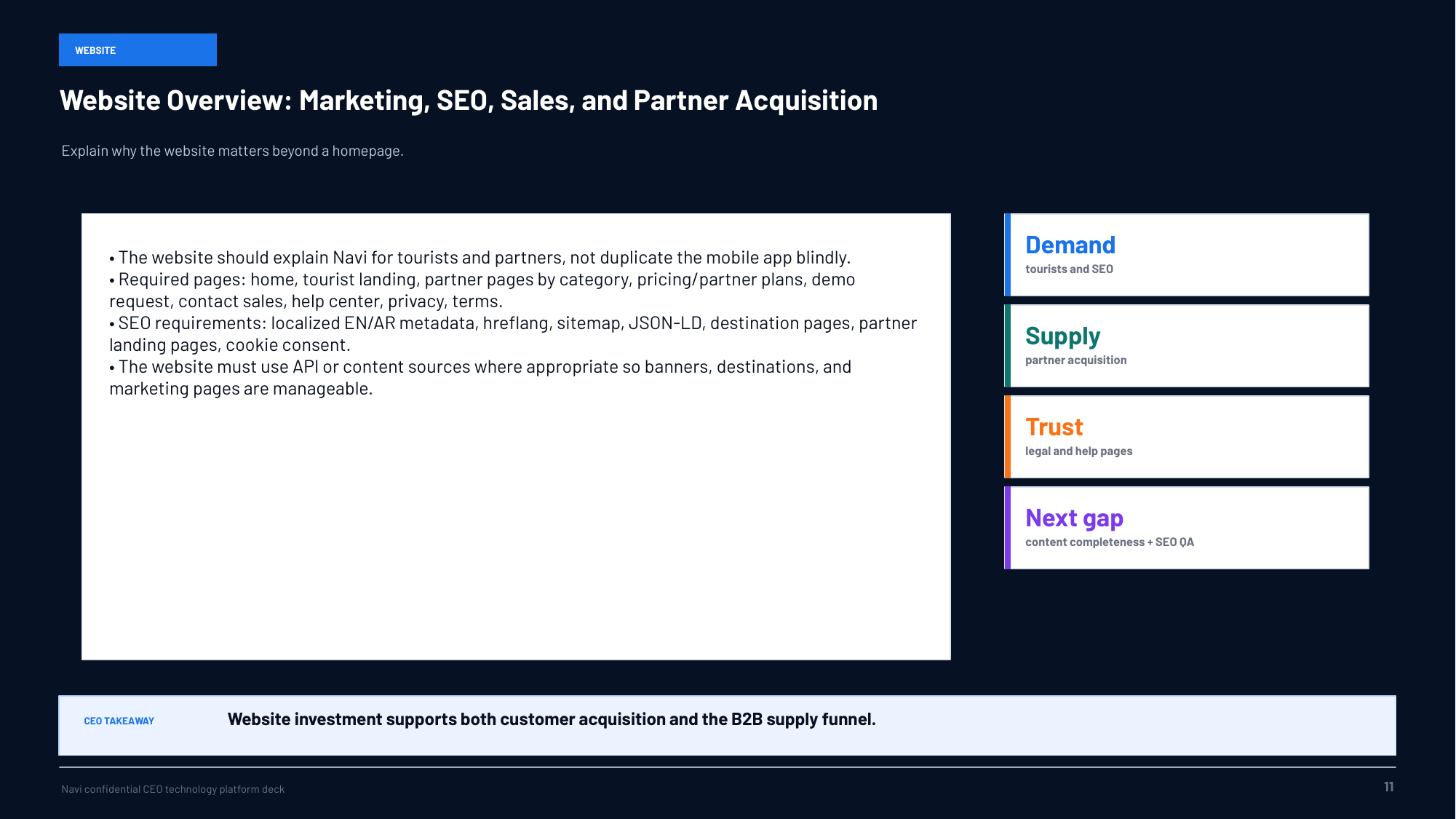

WEBSITE
Website Overview: Marketing, SEO, Sales, and Partner Acquisition
Explain why the website matters beyond a homepage.

Demand
• The website should explain Navi for tourists and partners, not duplicate the mobile app blindly.
• Required pages: home, tourist landing, partner pages by category, pricing/partner plans, demo request, contact sales, help center, privacy, terms.
• SEO requirements: localized EN/AR metadata, hreflang, sitemap, JSON-LD, destination pages, partner landing pages, cookie consent.
• The website must use API or content sources where appropriate so banners, destinations, and marketing pages are manageable.
tourists and SEO

Supply
partner acquisition

Trust
legal and help pages

Next gap
content completeness + SEO QA

Website investment supports both customer acquisition and the B2B supply funnel.
CEO TAKEAWAY

11
Navi confidential CEO technology platform deck